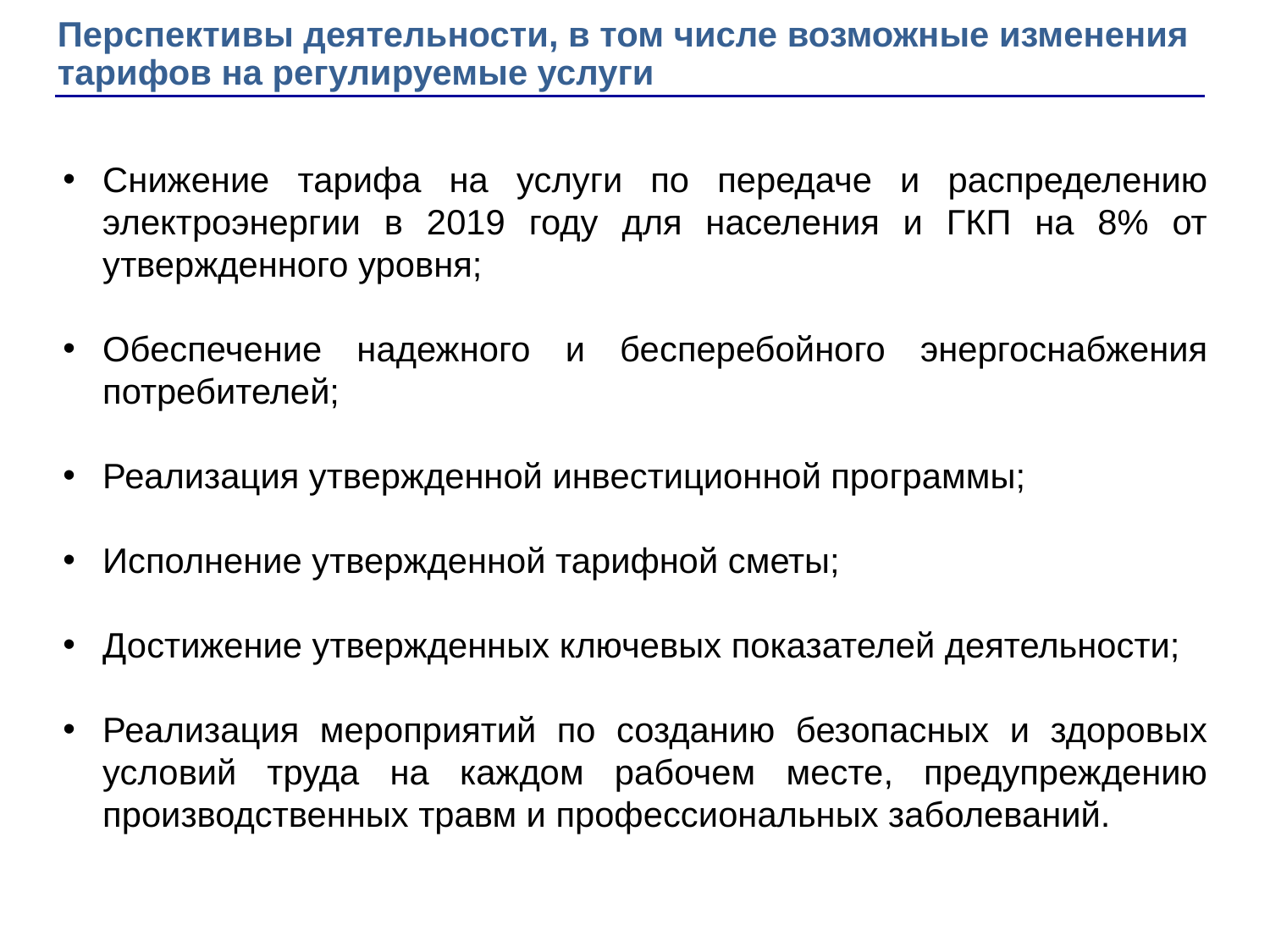

# Перспективы деятельности, в том числе возможные изменения тарифов на регулируемые услуги
Снижение тарифа на услуги по передаче и распределению электроэнергии в 2019 году для населения и ГКП на 8% от утвержденного уровня;

Обеспечение надежного и бесперебойного энергоснабжения потребителей;

Реализация утвержденной инвестиционной программы;

Исполнение утвержденной тарифной сметы;

Достижение утвержденных ключевых показателей деятельности;

Реализация мероприятий по созданию безопасных и здоровых условий труда на каждом рабочем месте, предупреждению производственных травм и профессиональных заболеваний.